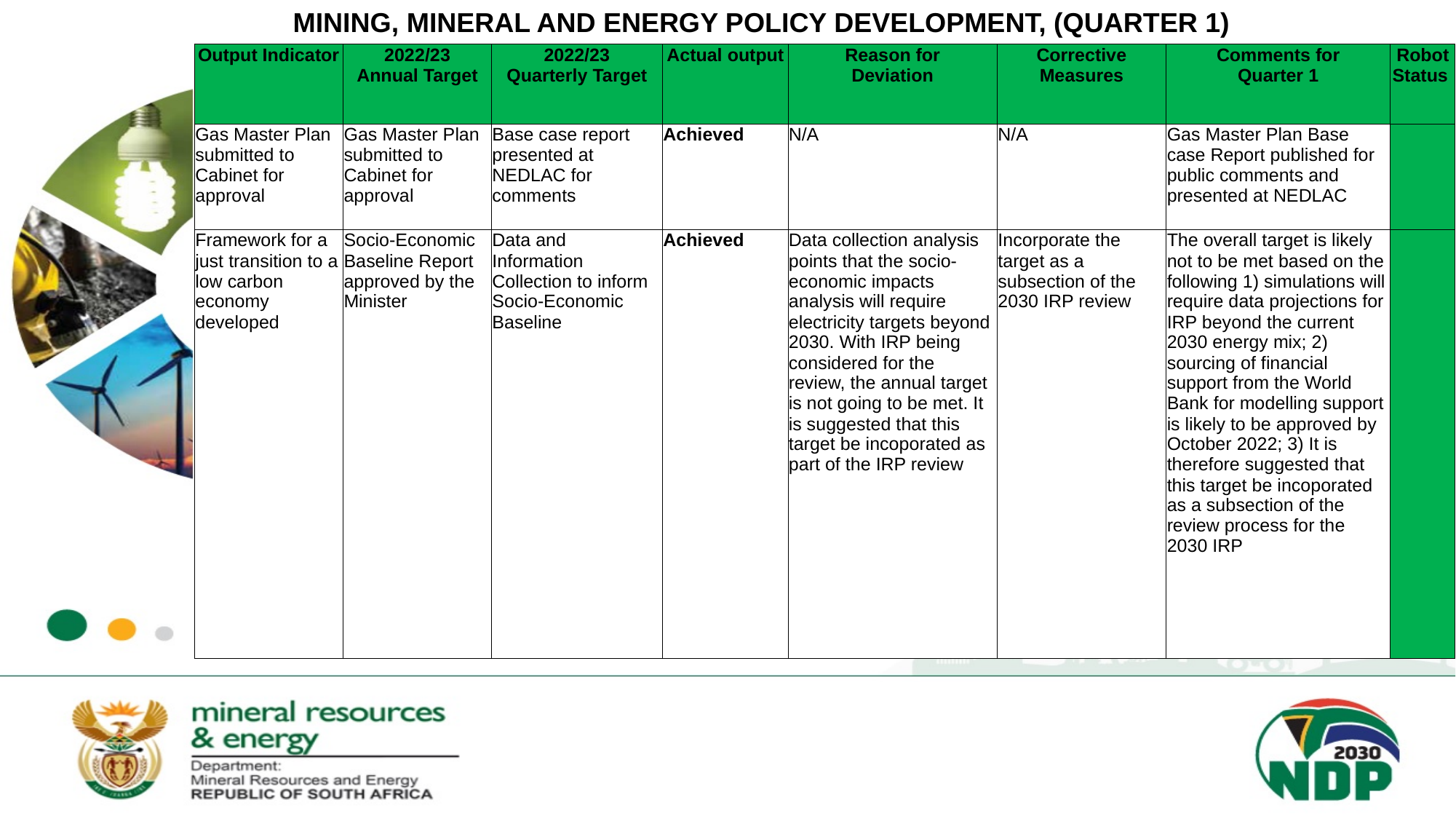

MINING, MINERAL AND ENERGY POLICY DEVELOPMENT, (QUARTER 1)
| Output Indicator | 2022/23 Annual Target | 2022/23 Quarterly Target | Actual output | Reason for Deviation | Corrective Measures | Comments for Quarter 1 | Robot Status |
| --- | --- | --- | --- | --- | --- | --- | --- |
| Gas Master Plan submitted to Cabinet for approval | Gas Master Plan submitted to Cabinet for approval | Base case report presented at NEDLAC for comments | Achieved | N/A | N/A | Gas Master Plan Base case Report published for public comments and presented at NEDLAC |  |
| Framework for a just transition to a low carbon economy developed | Socio-Economic Baseline Report approved by the Minister | Data and Information Collection to inform Socio-Economic Baseline | Achieved | Data collection analysis points that the socio-economic impacts analysis will require electricity targets beyond 2030. With IRP being considered for the review, the annual target is not going to be met. It is suggested that this target be incoporated as part of the IRP review | Incorporate the target as a subsection of the 2030 IRP review | The overall target is likely not to be met based on the following 1) simulations will require data projections for IRP beyond the current 2030 energy mix; 2) sourcing of financial support from the World Bank for modelling support is likely to be approved by October 2022; 3) It is therefore suggested that this target be incoporated as a subsection of the review process for the 2030 IRP |  |